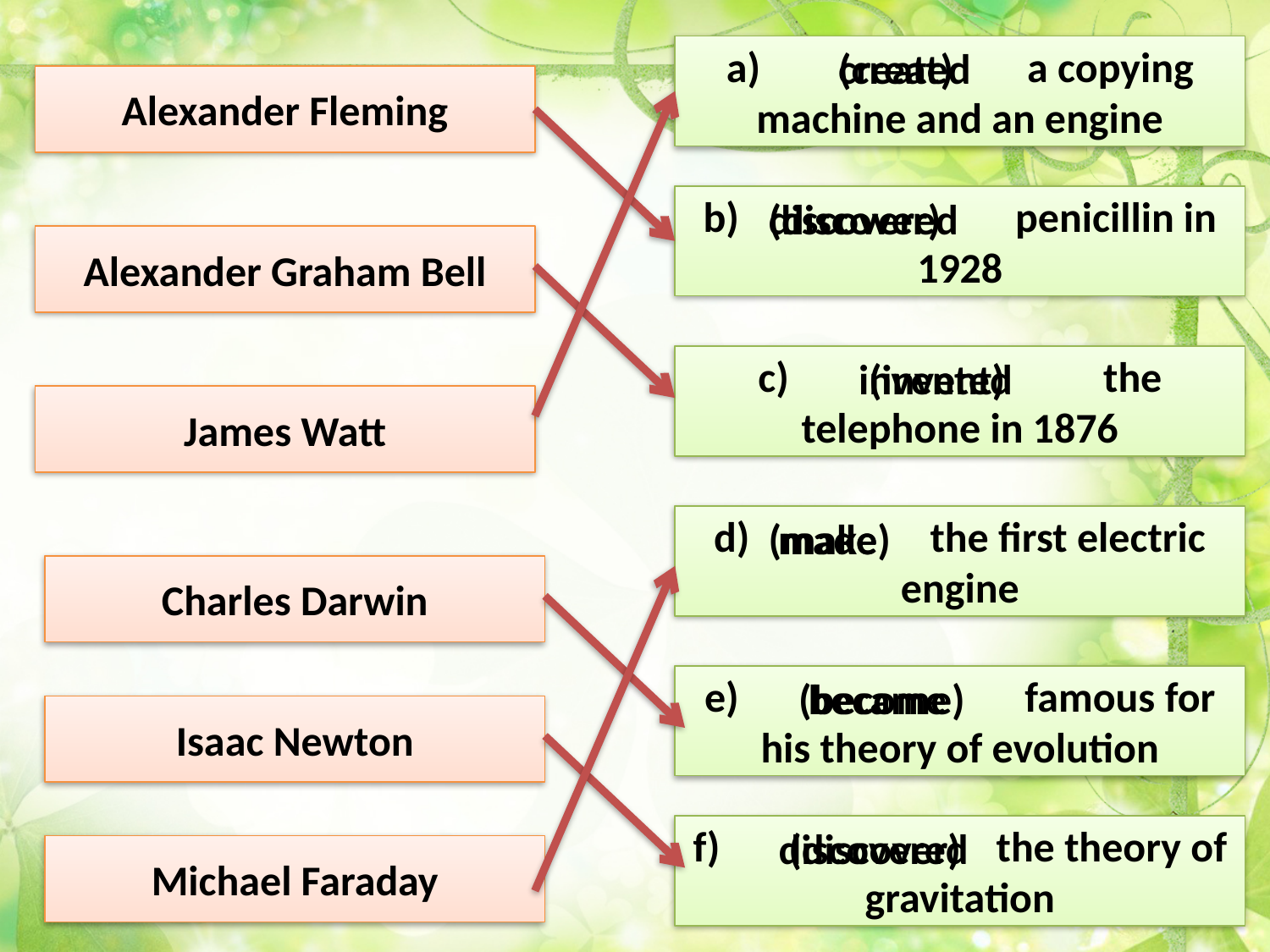

a)                            a copying machine and an engine
(creat)
created
Alexander Fleming
b)                             penicillin in 1928
(discover)
discovered
Alexander Graham Bell
c)                                 the telephone in 1876
invented
(invent)
James Watt
d)                   the first electric engine
(make)
made
Charles Darwin
e)                              famous for his theory of evolution
(become)
became
Isaac Newton
f)                             the theory of gravitation
discovered
(discover)
Michael Faraday